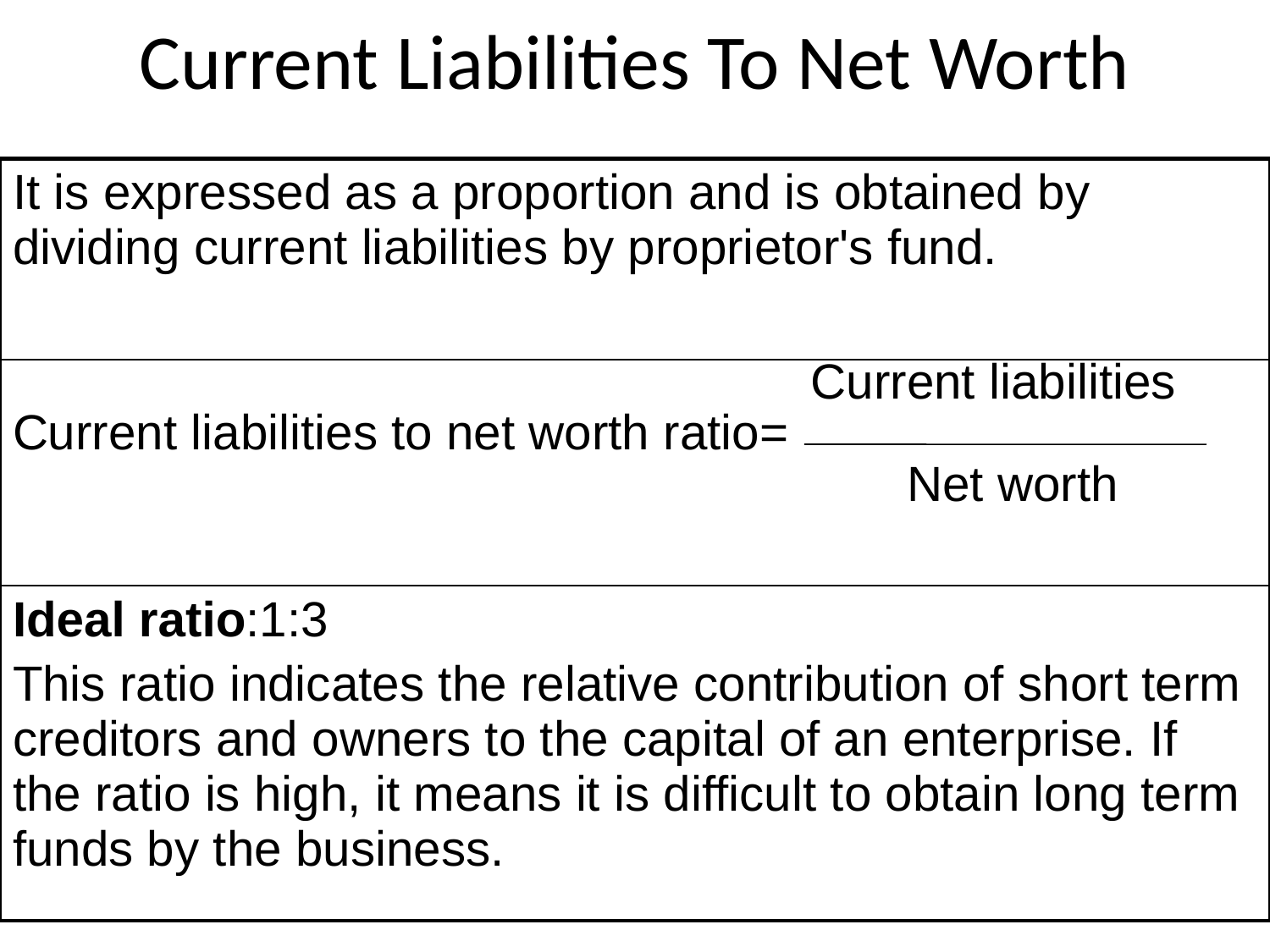

# Current Liabilities To Net Worth
| It is expressed as a proportion and is obtained by dividing current liabilities by proprietor's fund. |
| --- |
| Current liabilities Current liabilities to net worth ratio= Net worth |
| Ideal ratio:1:3 This ratio indicates the relative contribution of short term creditors and owners to the capital of an enterprise. If the ratio is high, it means it is difficult to obtain long term funds by the business. |